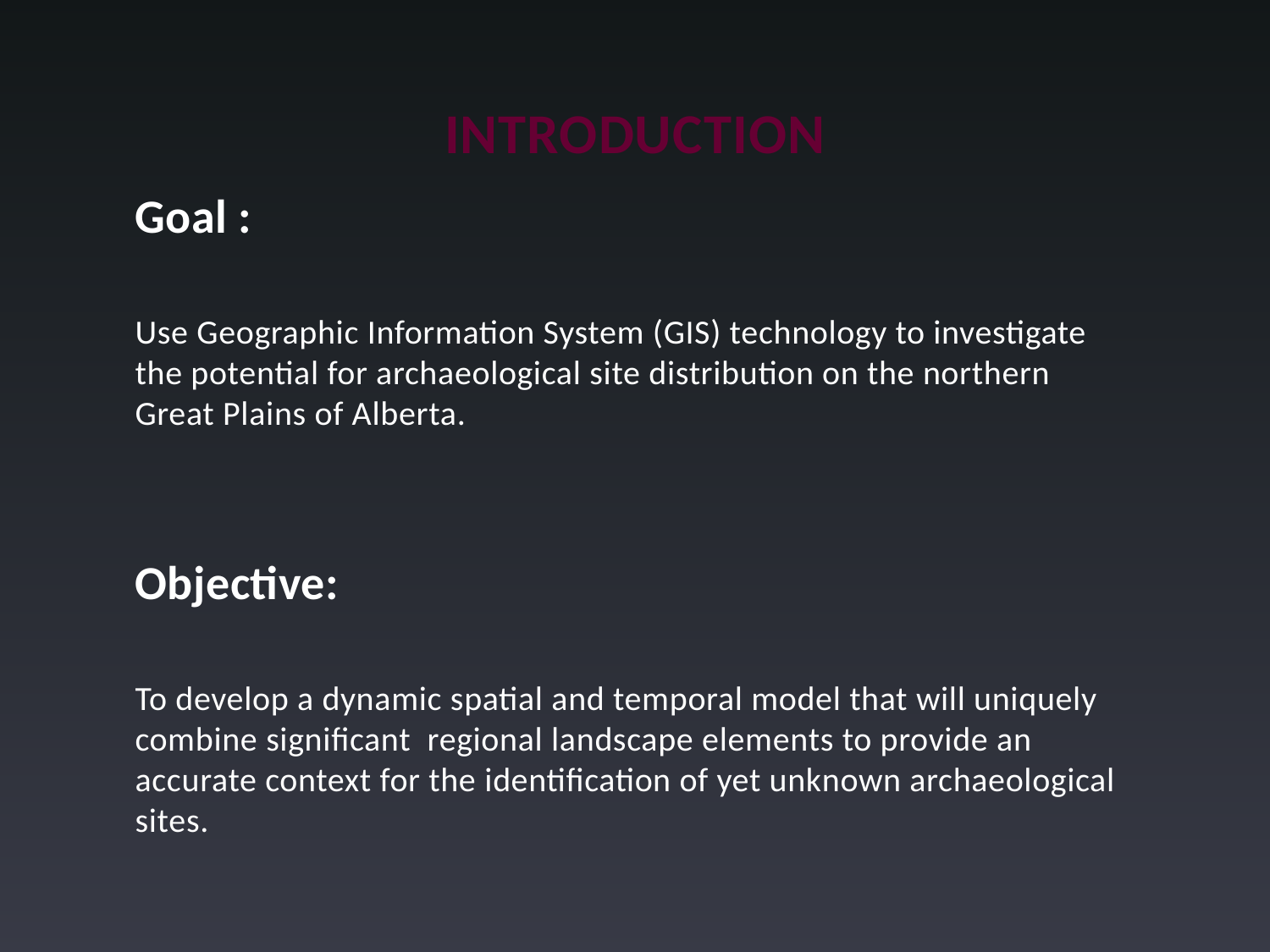

# Introduction
Goal :

Use Geographic Information System (GIS) technology to investigate the potential for archaeological site distribution on the northern Great Plains of Alberta.

Objective:

To develop a dynamic spatial and temporal model that will uniquely combine significant  regional landscape elements to provide an accurate context for the identification of yet unknown archaeological sites.

3